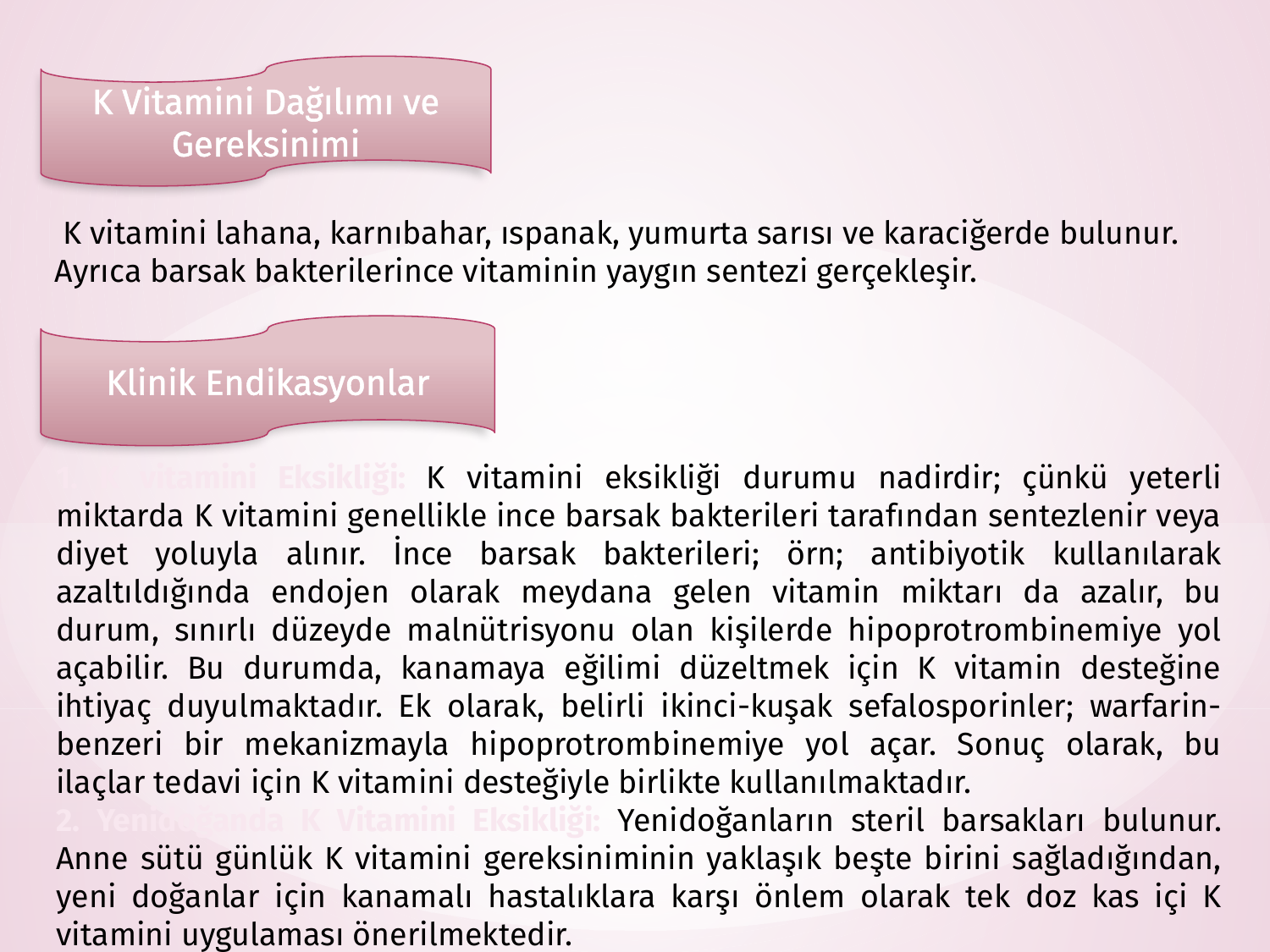

K Vitamini Dağılımı ve Gereksinimi
 K vitamini lahana, karnıbahar, ıspanak, yumurta sarısı ve karaciğerde bulunur. Ayrıca barsak bakterilerince vitaminin yaygın sentezi gerçekleşir.
Klinik Endikasyonlar
1. K vitamini Eksikliği: K vitamini eksikliği durumu nadirdir; çünkü yeterli miktarda K vitamini genellikle ince barsak bakterileri tarafından sentezlenir veya diyet yoluyla alınır. İnce barsak bakterileri; örn; antibiyotik kullanılarak azaltıldığında endojen olarak meydana gelen vitamin miktarı da azalır, bu durum, sınırlı düzeyde malnütrisyonu olan kişilerde hipoprotrombinemiye yol açabilir. Bu durumda, kanamaya eğilimi düzeltmek için K vitamin desteğine ihtiyaç duyulmaktadır. Ek olarak, belirli ikinci-kuşak sefalosporinler; warfarin- benzeri bir mekanizmayla hipoprotrombinemiye yol açar. Sonuç olarak, bu ilaçlar tedavi için K vitamini desteğiyle birlikte kullanılmaktadır.
2. Yenidoğanda K Vitamini Eksikliği: Yenidoğanların steril barsakları bulunur. Anne sütü günlük K vitamini gereksiniminin yaklaşık beşte birini sağladığından, yeni doğanlar için kanamalı hastalıklara karşı önlem olarak tek doz kas içi K vitamini uygulaması önerilmektedir.